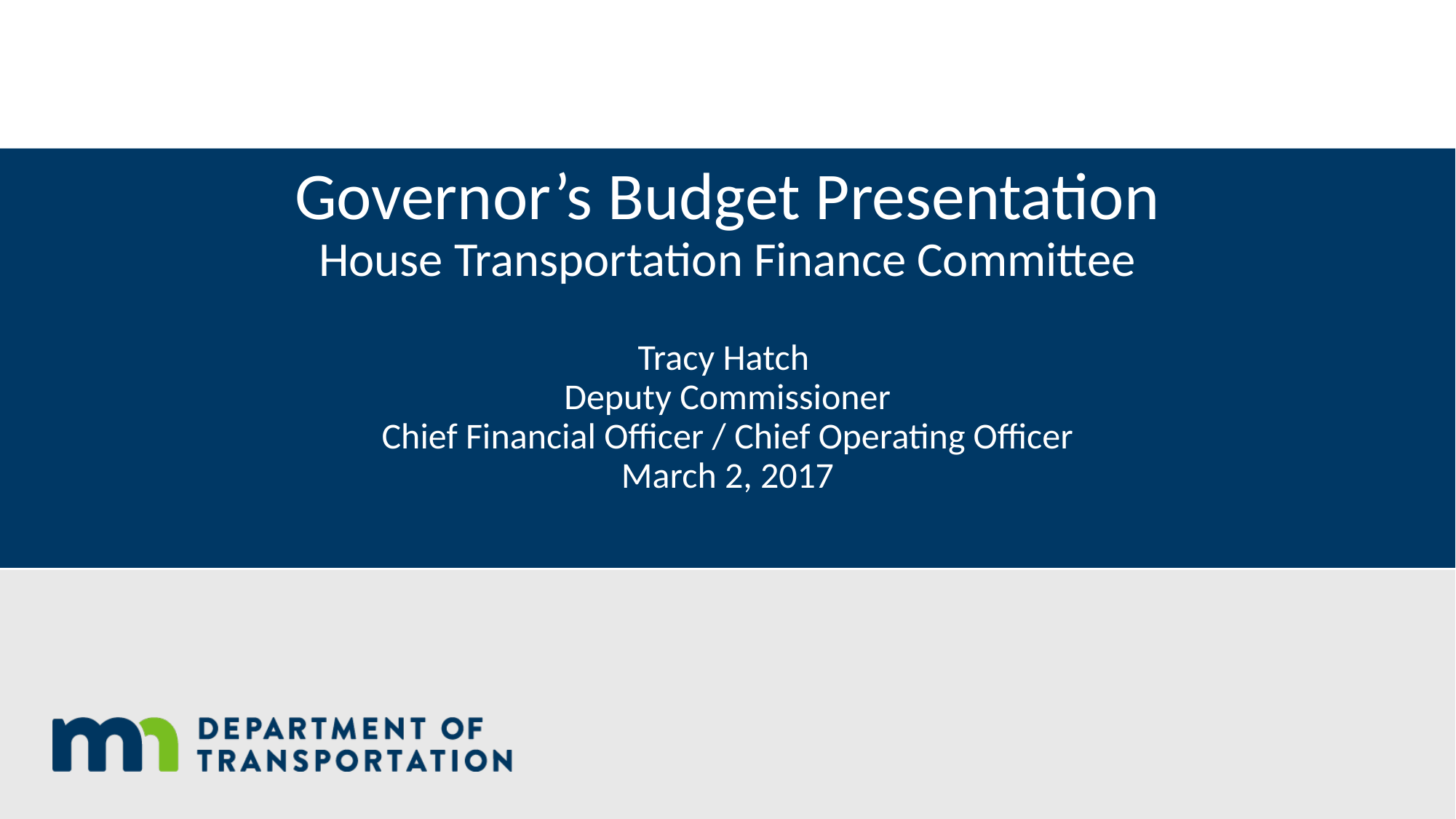

# Governor’s Budget Presentation House Transportation Finance Committee Tracy Hatch Deputy Commissioner Chief Financial Officer / Chief Operating Officer March 2, 2017